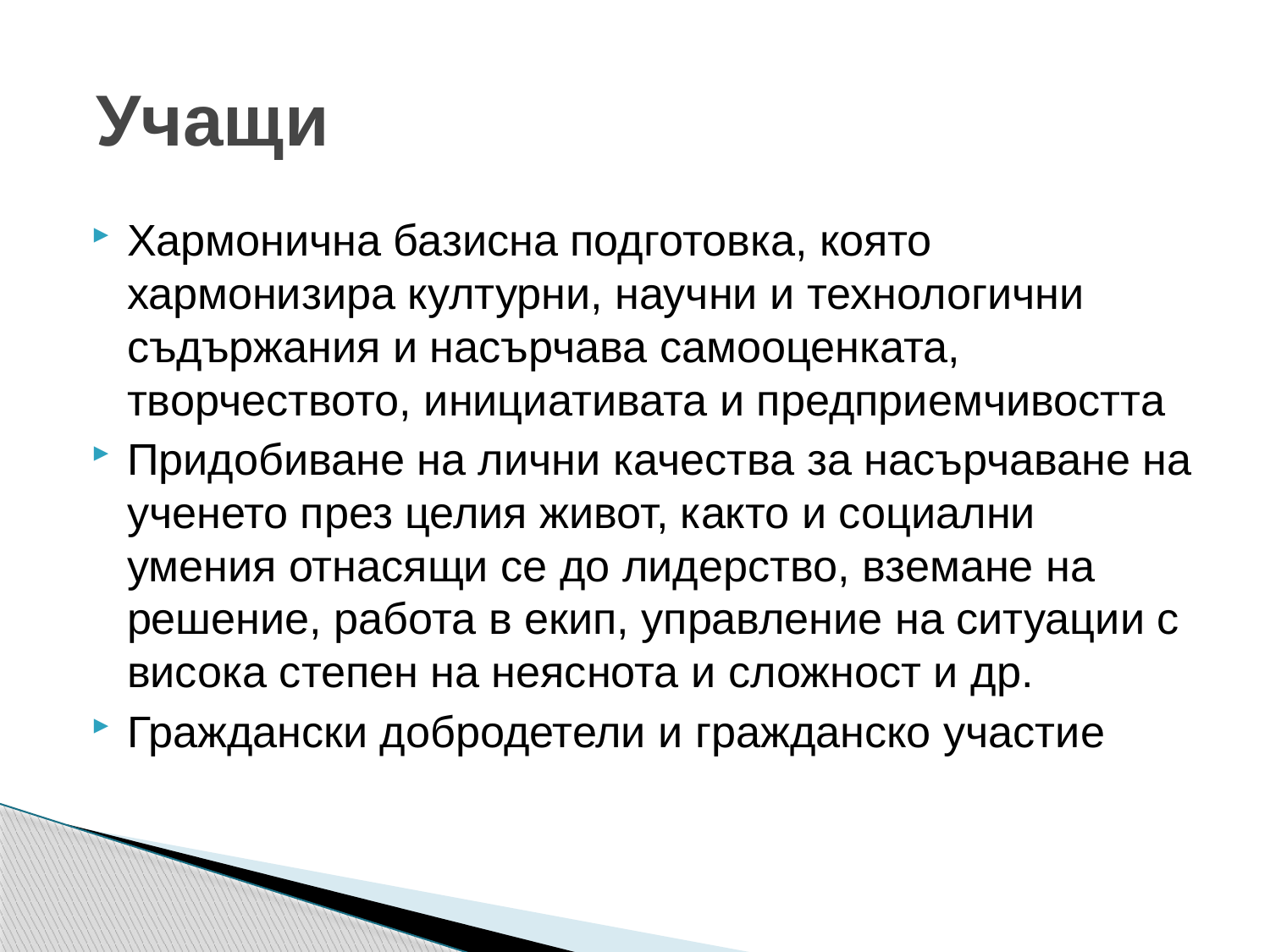

# Учащи
Хармонична базисна подготовка, която хармонизира културни, научни и технологични съдържания и насърчава самооценката, творчеството, инициативата и предприемчивостта
Придобиване на лични качества за насърчаване на ученето през целия живот, както и социални умения отнасящи се до лидерство, вземане на решение, работа в екип, управление на ситуации с висока степен на неяснота и сложност и др.
Граждански добродетели и гражданско участие